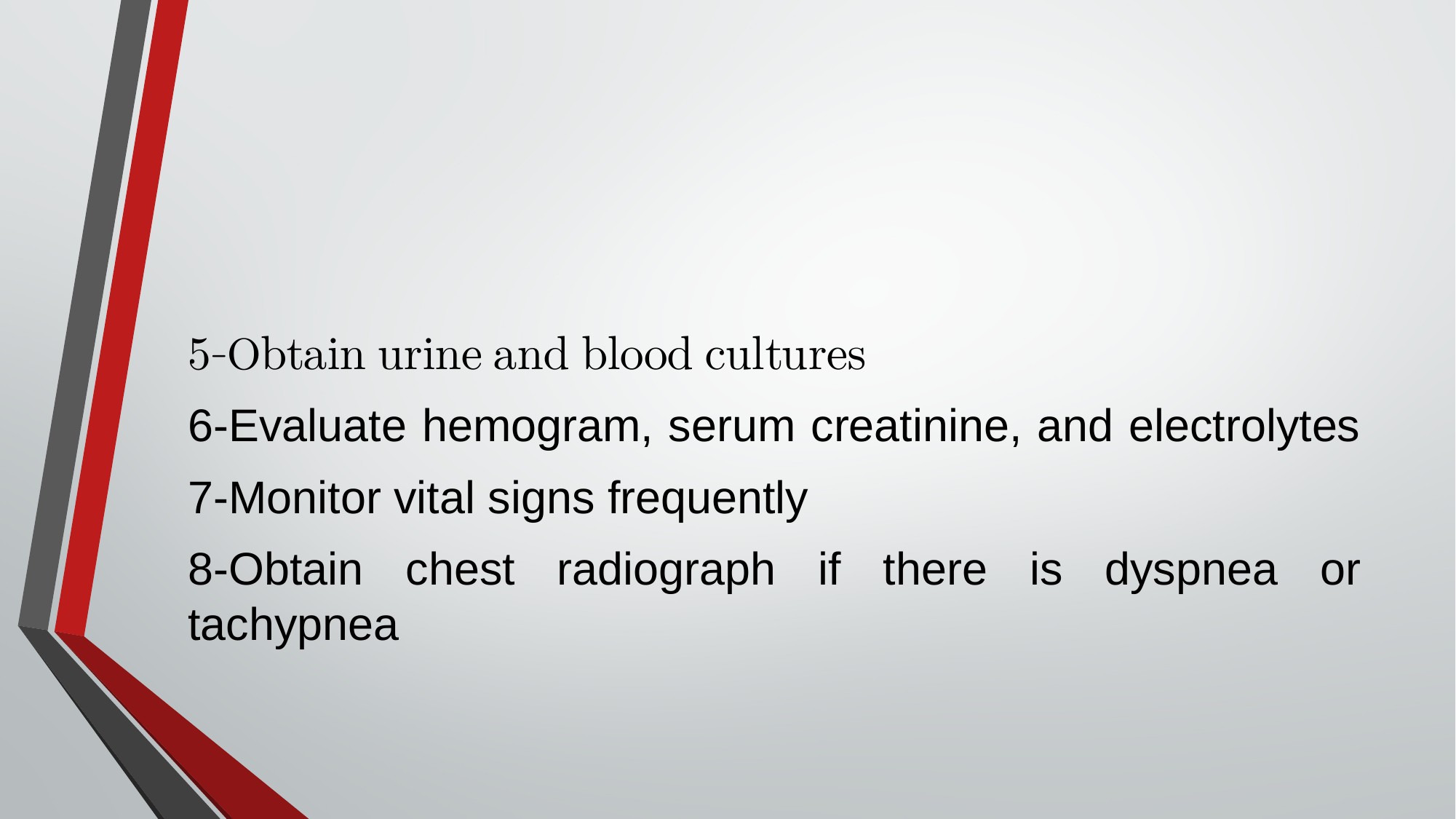

#
5-Obtain urine and blood cultures
6-Evaluate hemogram, serum creatinine, and electrolytes
7-Monitor vital signs frequently
8-Obtain chest radiograph if there is dyspnea or tachypnea